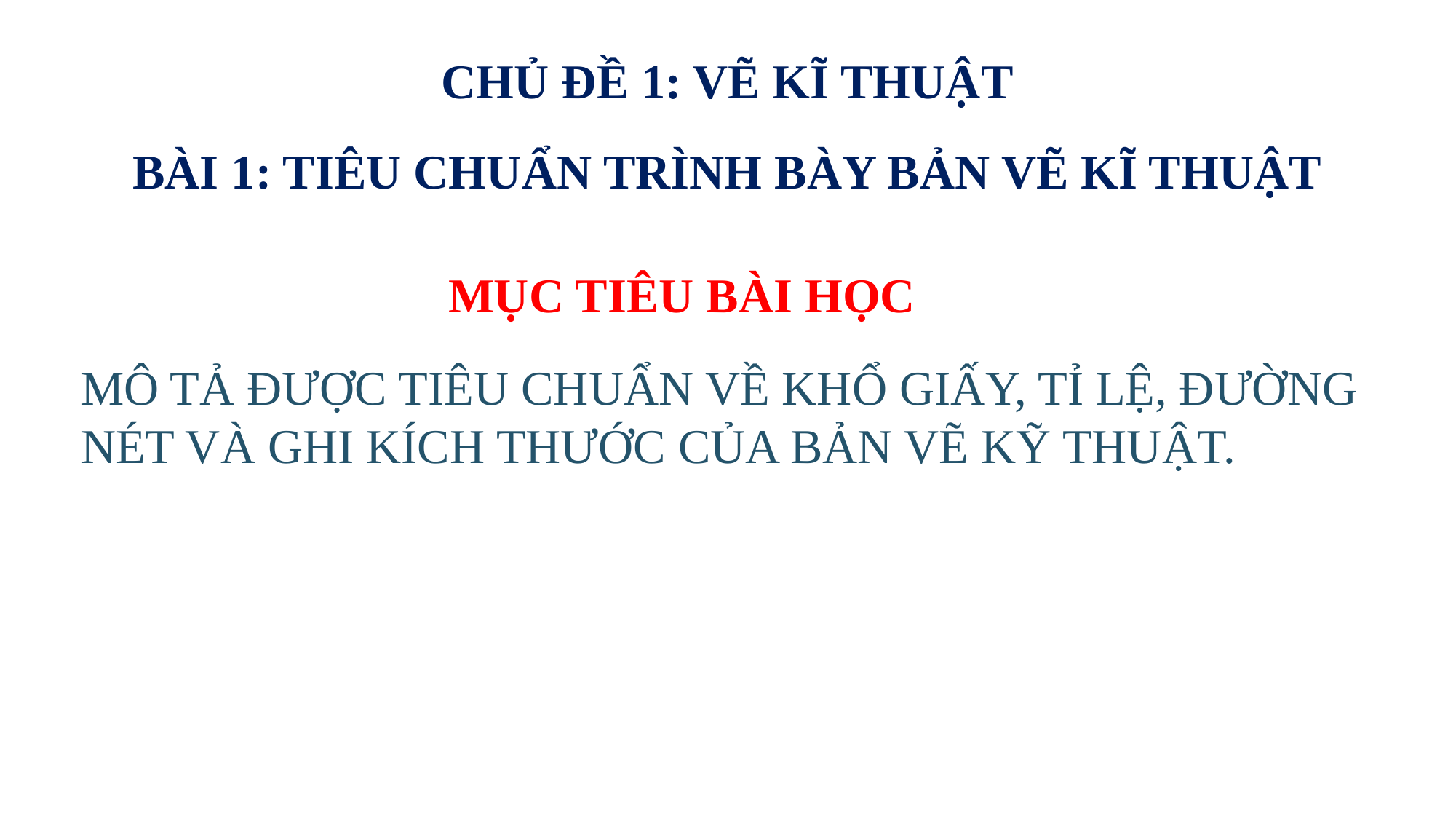

CHỦ ĐỀ 1: VẼ KĨ THUẬT
BÀI 1: TIÊU CHUẨN TRÌNH BÀY BẢN VẼ KĨ THUẬT
MỤC TIÊU BÀI HỌC
MÔ TẢ ĐƯỢC TIÊU CHUẨN VỀ KHỔ GIẤY, TỈ LỆ, ĐƯỜNG NÉT VÀ GHI KÍCH THƯỚC CỦA BẢN VẼ KỸ THUẬT.